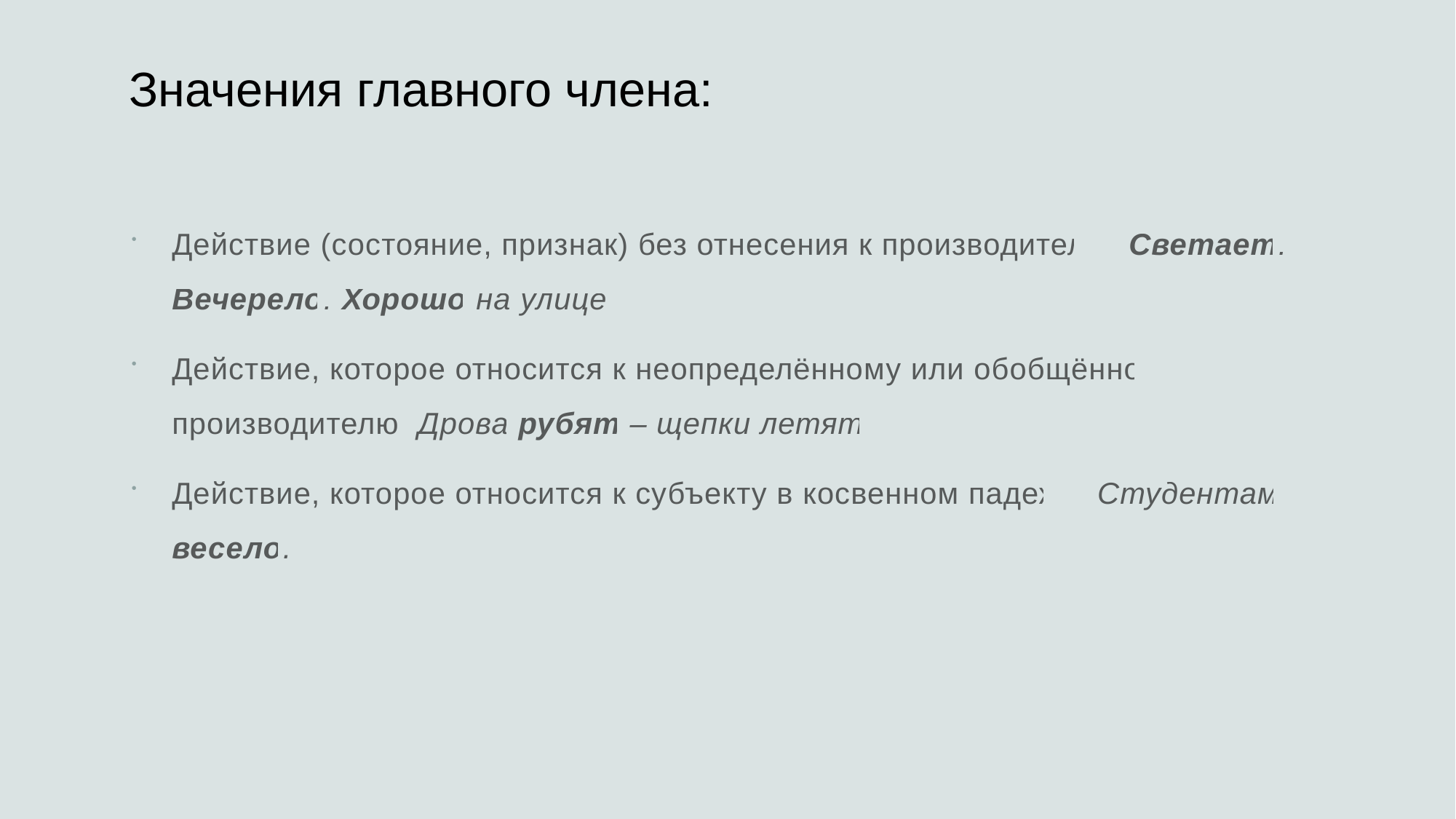

# Значения главного члена:
Действие (состояние, признак) без отнесения к производителю. Светает. Вечерело. Хорошо на улице.
Действие, которое относится к неопределённому или обобщённому производителю. Дрова рубят – щепки летят.
Действие, которое относится к субъекту в косвенном падеже. Студентам весело.